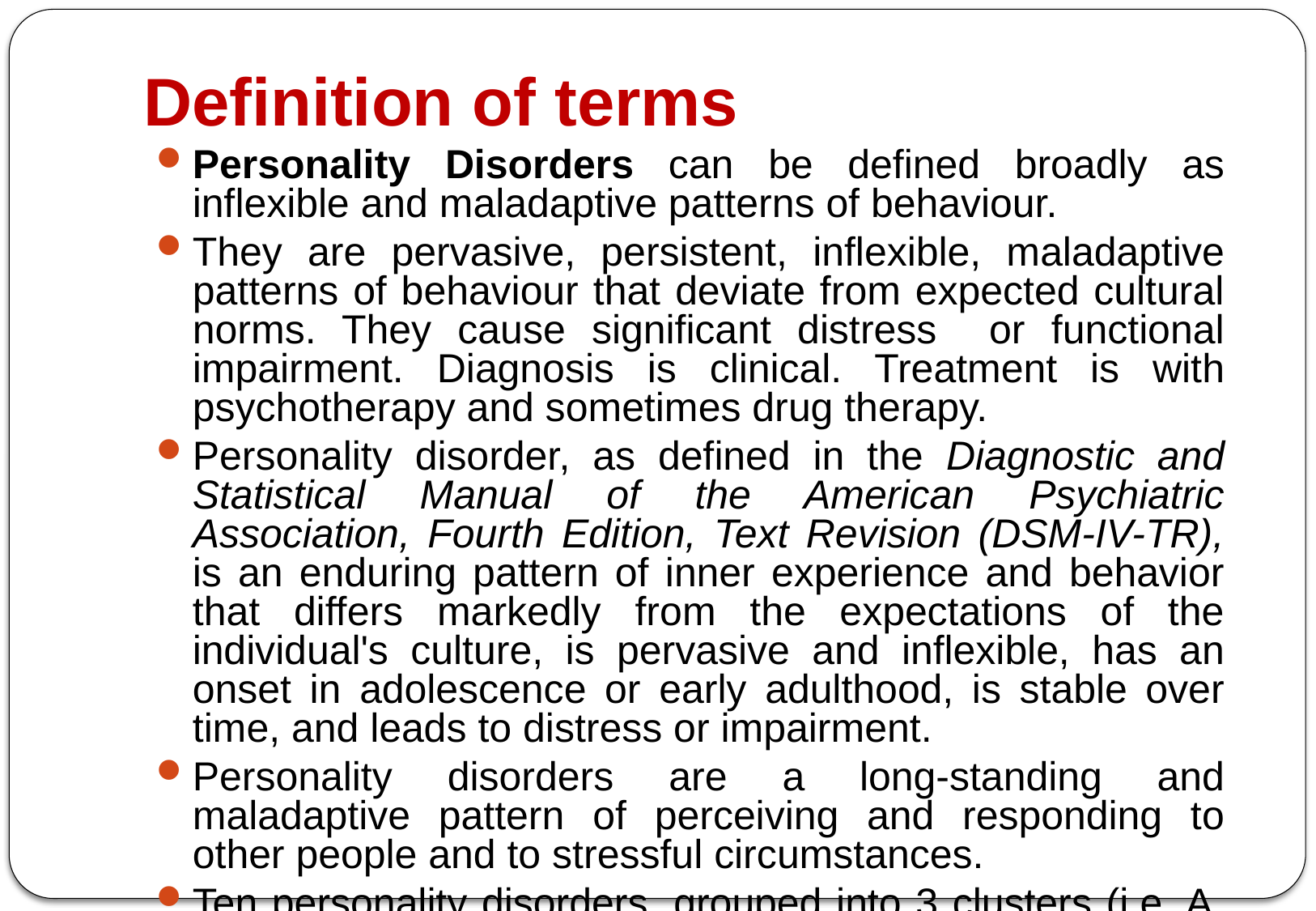

# Definition of terms
Personality Disorders can be defined broadly as inflexible and maladaptive patterns of behaviour.
They are pervasive, persistent, inflexible, maladaptive patterns of behaviour that deviate from expected cultural norms. They cause significant distress  or functional impairment. Diagnosis is clinical. Treatment is with psychotherapy and sometimes drug therapy.
Personality disorder, as defined in the Diagnostic and Statistical Manual of the American Psychiatric Association, Fourth Edition, Text Revision (DSM-IV-TR), is an enduring pattern of inner experience and behavior that differs markedly from the expectations of the individual's culture, is pervasive and inflexible, has an onset in adolescence or early adulthood, is stable over time, and leads to distress or impairment.
Personality disorders are a long-standing and maladaptive pattern of perceiving and responding to other people and to stressful circumstances.
Ten personality disorders, grouped into 3 clusters (i.e, A, B, C), are defined in the DSM-IV-TR